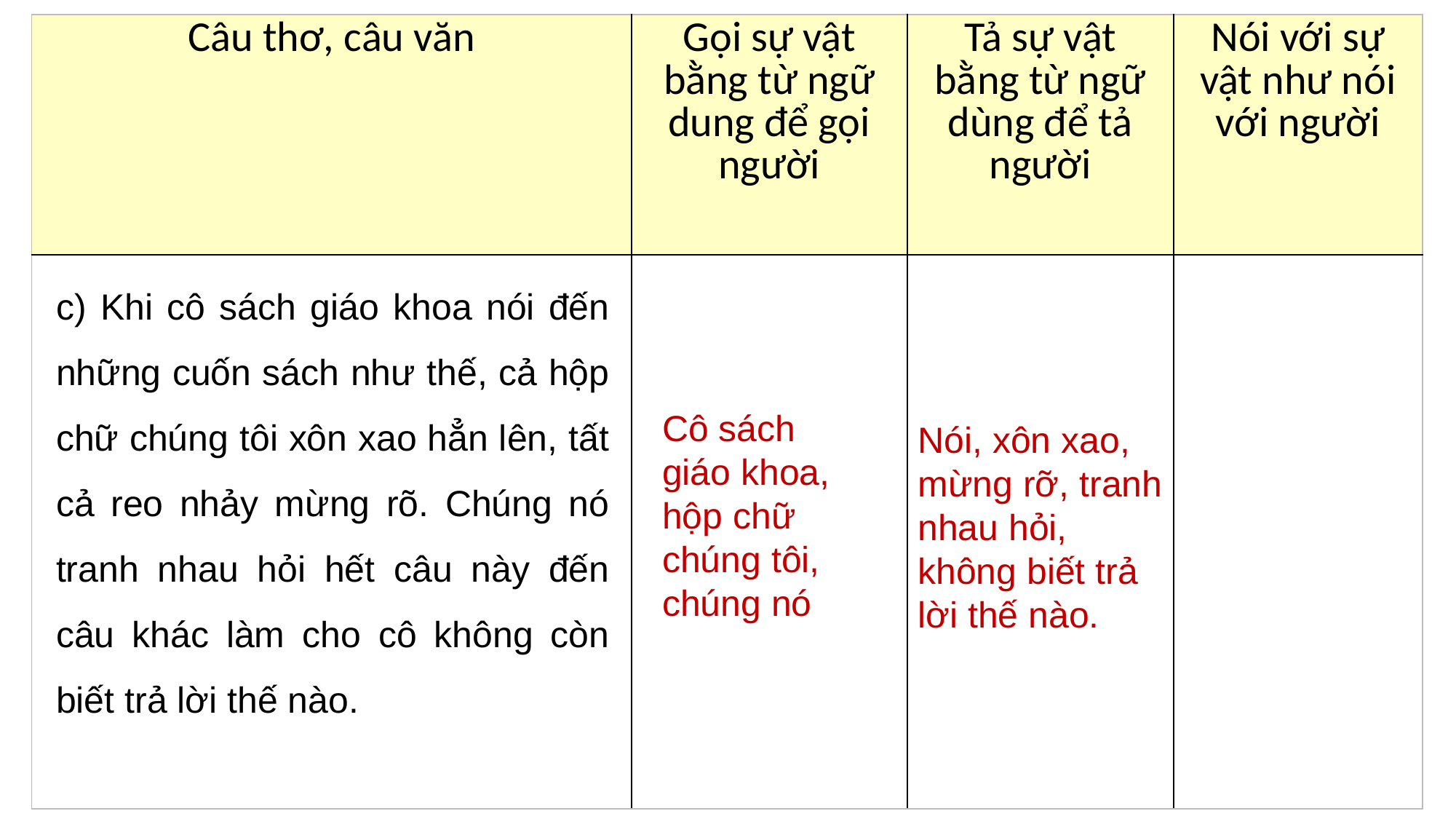

| Câu thơ, câu văn | Gọi sự vật bằng từ ngữ dung để gọi người | Tả sự vật bằng từ ngữ dùng để tả người | Nói với sự vật như nói với người |
| --- | --- | --- | --- |
|  |  |  |  |
c) Khi cô sách giáo khoa nói đến những cuốn sách như thế, cả hộp chữ chúng tôi xôn xao hẳn lên, tất cả reo nhảy mừng rõ. Chúng nó tranh nhau hỏi hết câu này đến câu khác làm cho cô không còn biết trả lời thế nào.
Cô sách
giáo khoa, hộp chữ chúng tôi, chúng nó
Nói, xôn xao, mừng rỡ, tranh nhau hỏi, không biết trả lời thế nào.